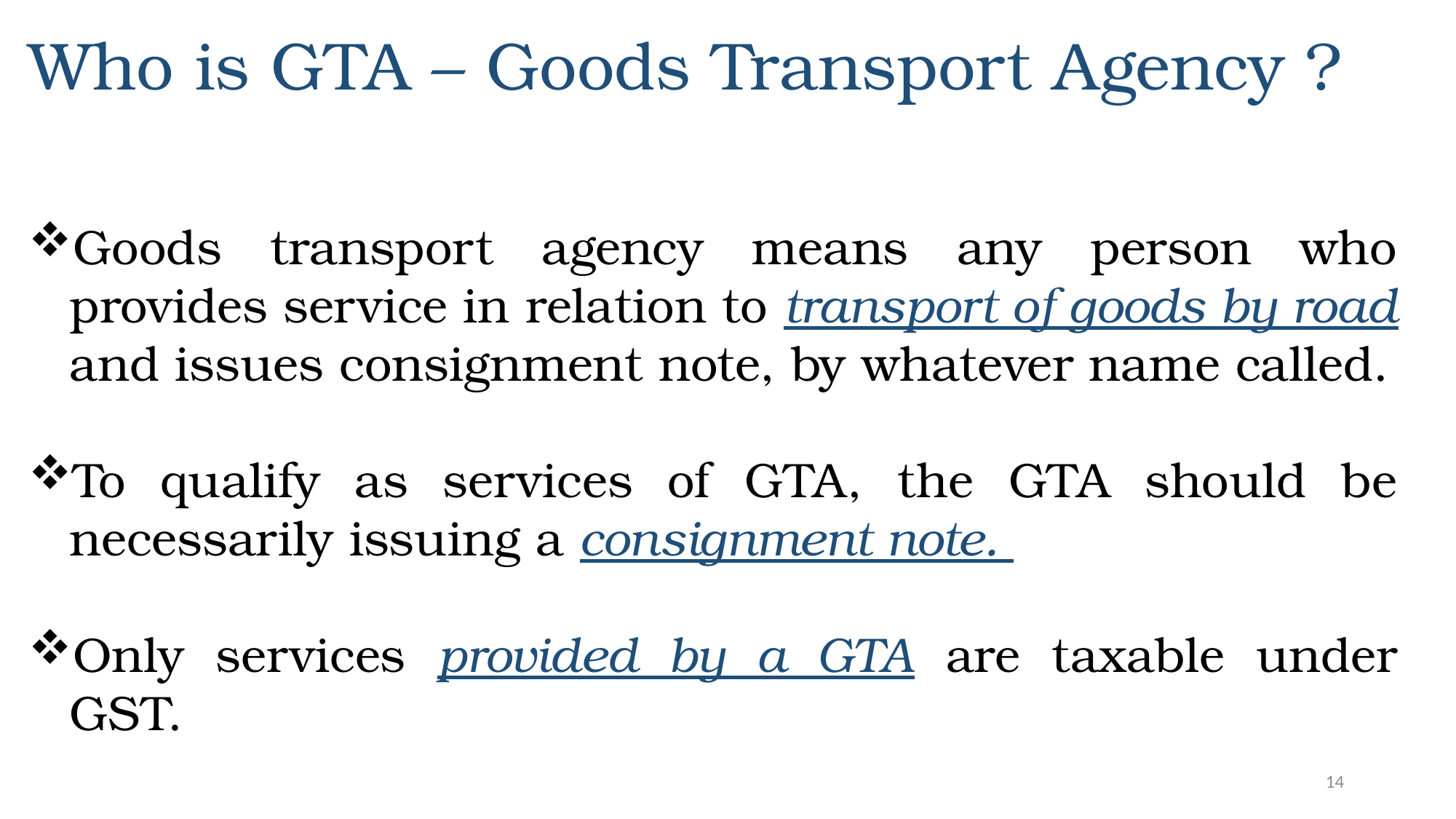

Who is GTA – Goods Transport Agency ?

Goods transport agency means any person who provides service in relation to transport of goods by road and issues consignment note, by whatever name called.

To qualify as services of GTA, the GTA should be necessarily issuing a consignment note.

Only services provided by a GTA are taxable under GST.
14